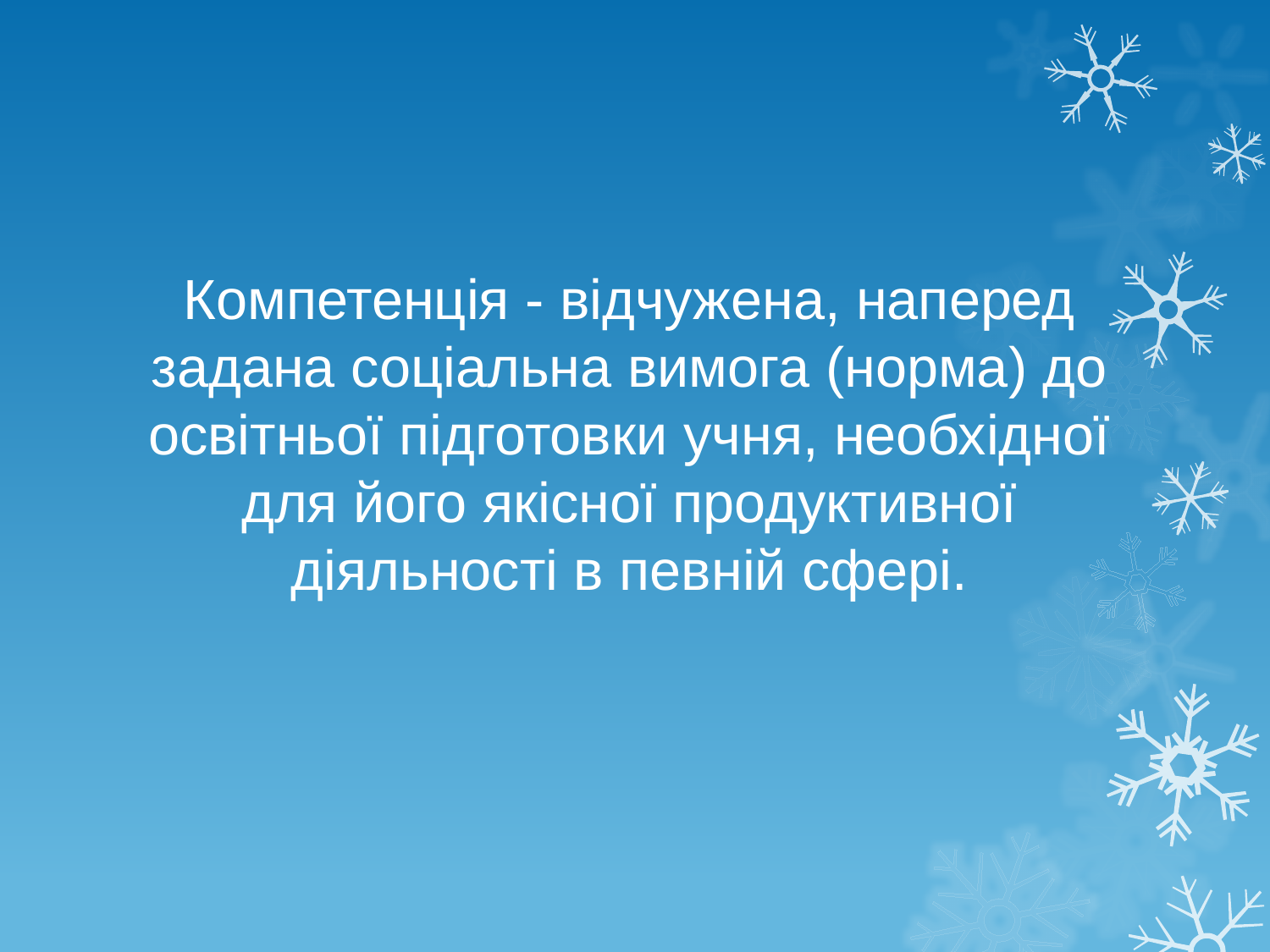

# Компетенція - відчужена, наперед задана соціальна вимога (норма) до освітньої підготовки учня, необхідної для його якісної продуктивної діяльності в певній сфері.